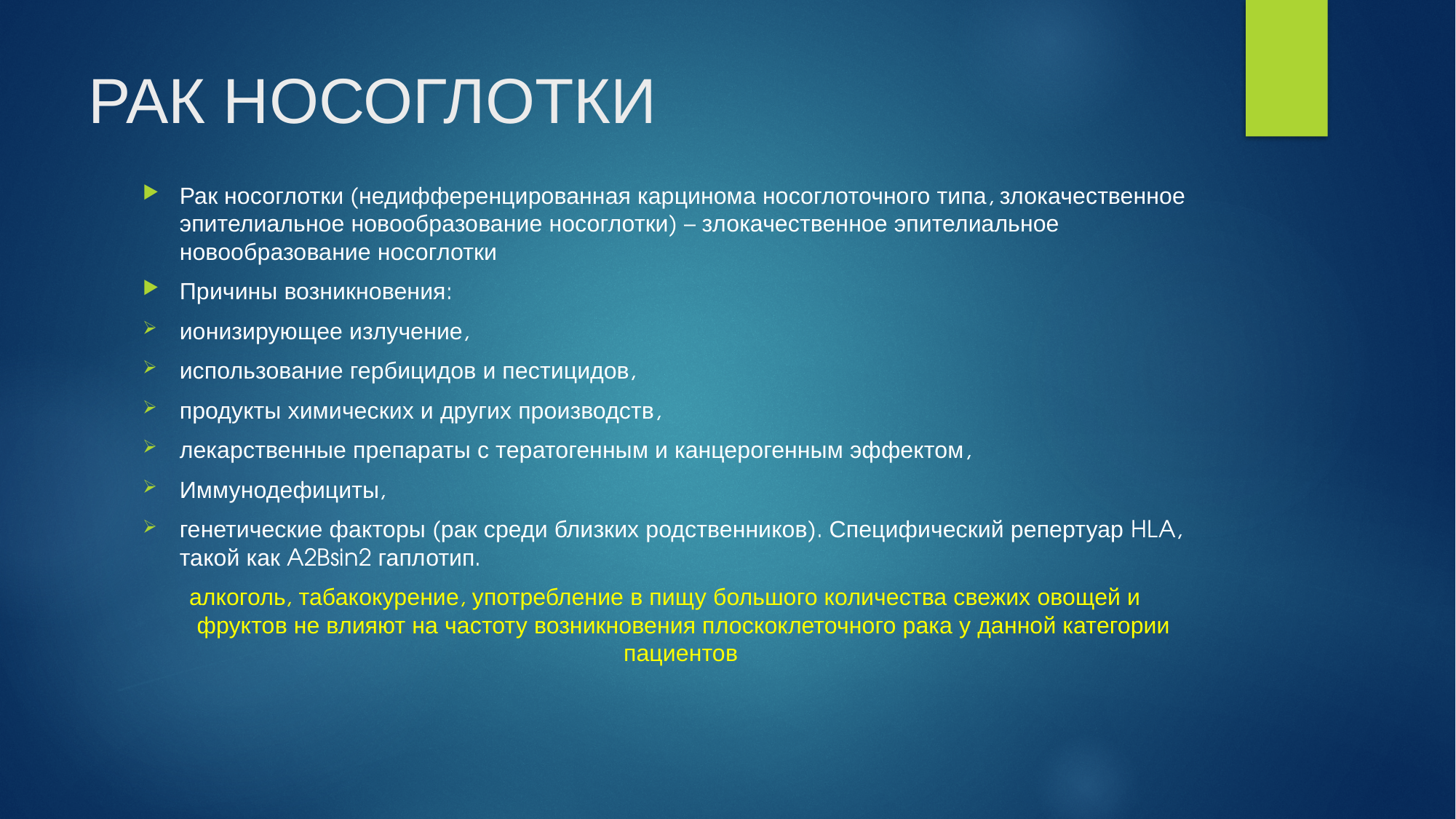

# РАК НОСОГЛОТКИ
Рак носоглотки (недифференцированная карцинома носоглоточного типа, злокачественное эпителиальное новообразование носоглотки) – злокачественное эпителиальное новообразование носоглотки
Причины возникновения:
ионизирующее излучение,
использование гербицидов и пестицидов,
продукты химических и других производств,
лекарственные препараты с тератогенным и канцерогенным эффектом,
Иммунодефициты,
генетические факторы (рак среди близких родственников). Специфический репертуар HLA, такой как A2Bsin2 гаплотип.
алкоголь, табакокурение, употребление в пищу большого количества свежих овощей и фруктов не влияют на частоту возникновения плоскоклеточного рака у данной категории пациентов